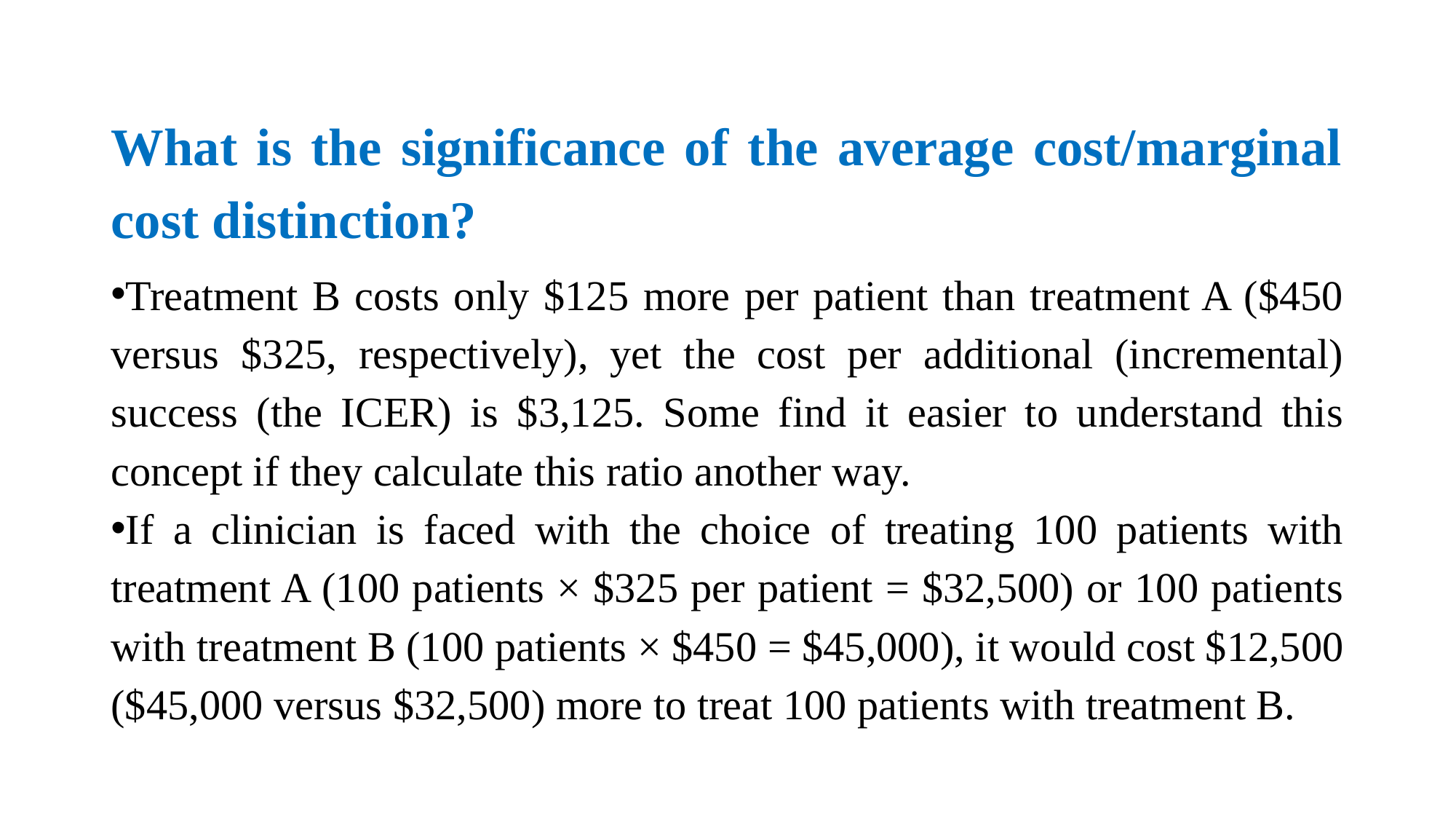

# What is the significance of the average cost/marginal cost distinction?
Treatment B costs only $125 more per patient than treatment A ($450 versus $325, respectively), yet the cost per additional (incremental) success (the ICER) is $3,125. Some find it easier to understand this concept if they calculate this ratio another way.
If a clinician is faced with the choice of treating 100 patients with treatment A (100 patients × $325 per patient = $32,500) or 100 patients with treatment B (100 patients × $450 = $45,000), it would cost $12,500 ($45,000 versus $32,500) more to treat 100 patients with treatment B.